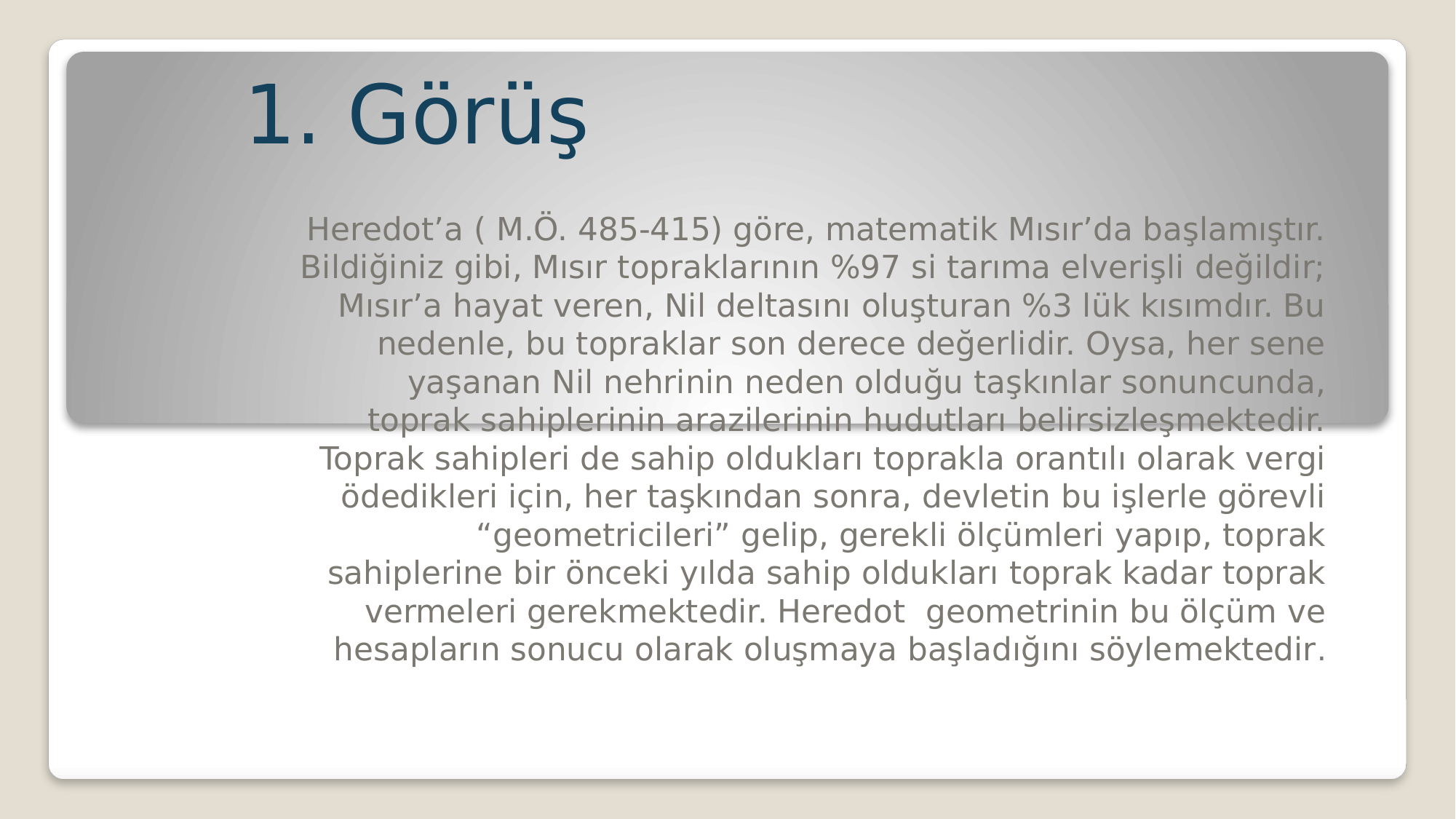

1. Görüş
Heredot’a ( M.Ö. 485-415) göre, matematik Mısır’da başlamıştır. Bildiğiniz gibi, Mısır topraklarının %97 si tarıma elverişli değildir; Mısır’a hayat veren, Nil deltasını oluşturan %3 lük kısımdır. Bu nedenle, bu topraklar son derece değerlidir. Oysa, her sene yaşanan Nil nehrinin neden olduğu taşkınlar sonuncunda, toprak sahiplerinin arazilerinin hudutları belirsizleşmektedir. Toprak sahipleri de sahip oldukları toprakla orantılı olarak vergi ödedikleri için, her taşkından sonra, devletin bu işlerle görevli “geometricileri” gelip, gerekli ölçümleri yapıp, toprak sahiplerine bir önceki yılda sahip oldukları toprak kadar toprak vermeleri gerekmektedir. Heredot  geometrinin bu ölçüm ve hesapların sonucu olarak oluşmaya başladığını söylemektedir.